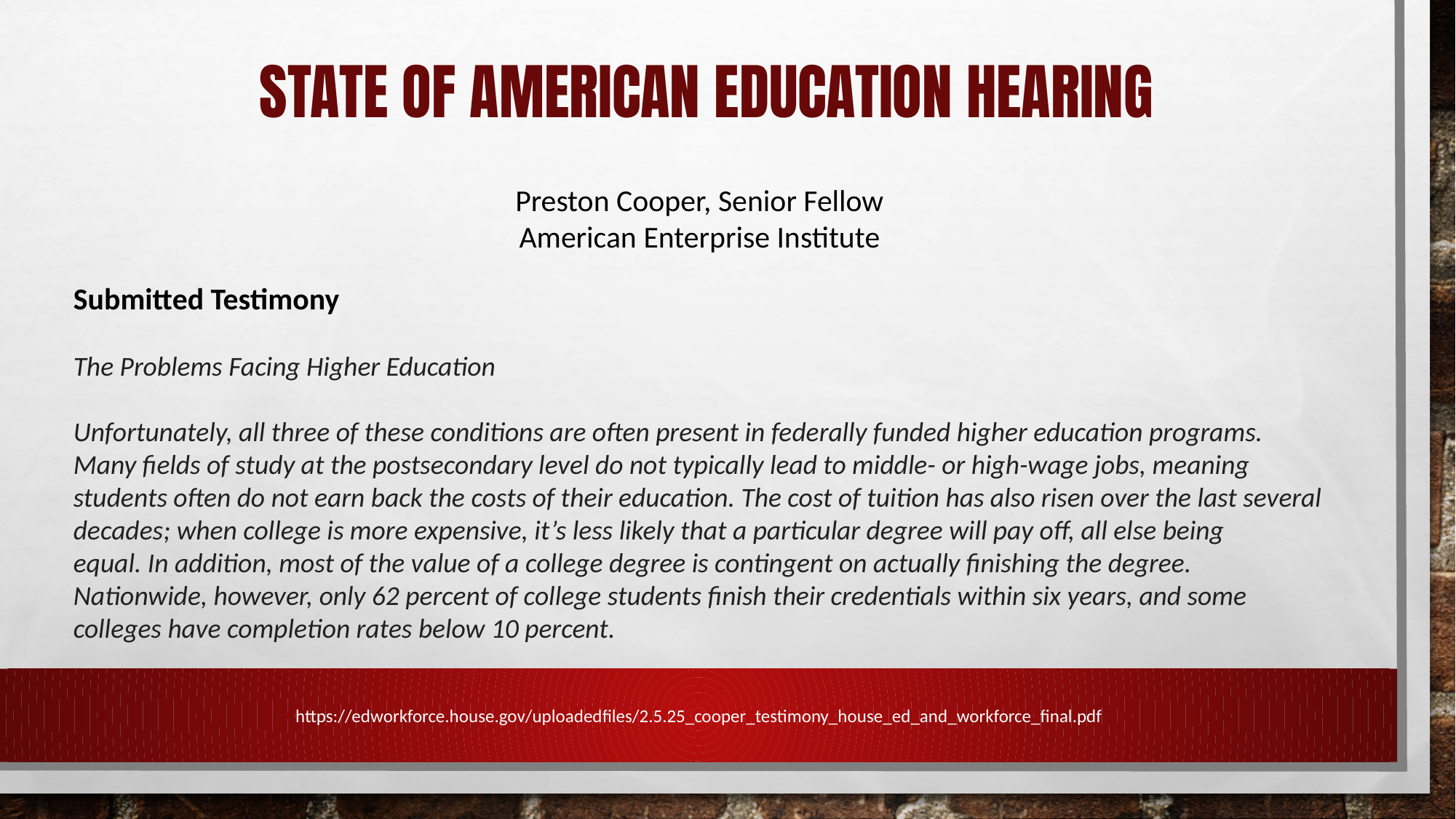

# State of American Education Hearing
Preston Cooper, Senior Fellow
American Enterprise Institute

Submitted Testimony

The Problems Facing Higher Education

Unfortunately, all three of these conditions are often present in federally funded higher education programs. Many fields of study at the postsecondary level do not typically lead to middle- or high-wage jobs, meaning students often do not earn back the costs of their education. The cost of tuition has also risen over the last several decades; when college is more expensive, it’s less likely that a particular degree will pay off, all else being
equal. In addition, most of the value of a college degree is contingent on actually finishing the degree. Nationwide, however, only 62 percent of college students finish their credentials within six years, and some colleges have completion rates below 10 percent.
https://edworkforce.house.gov/uploadedfiles/2.5.25_cooper_testimony_house_ed_and_workforce_final.pdf